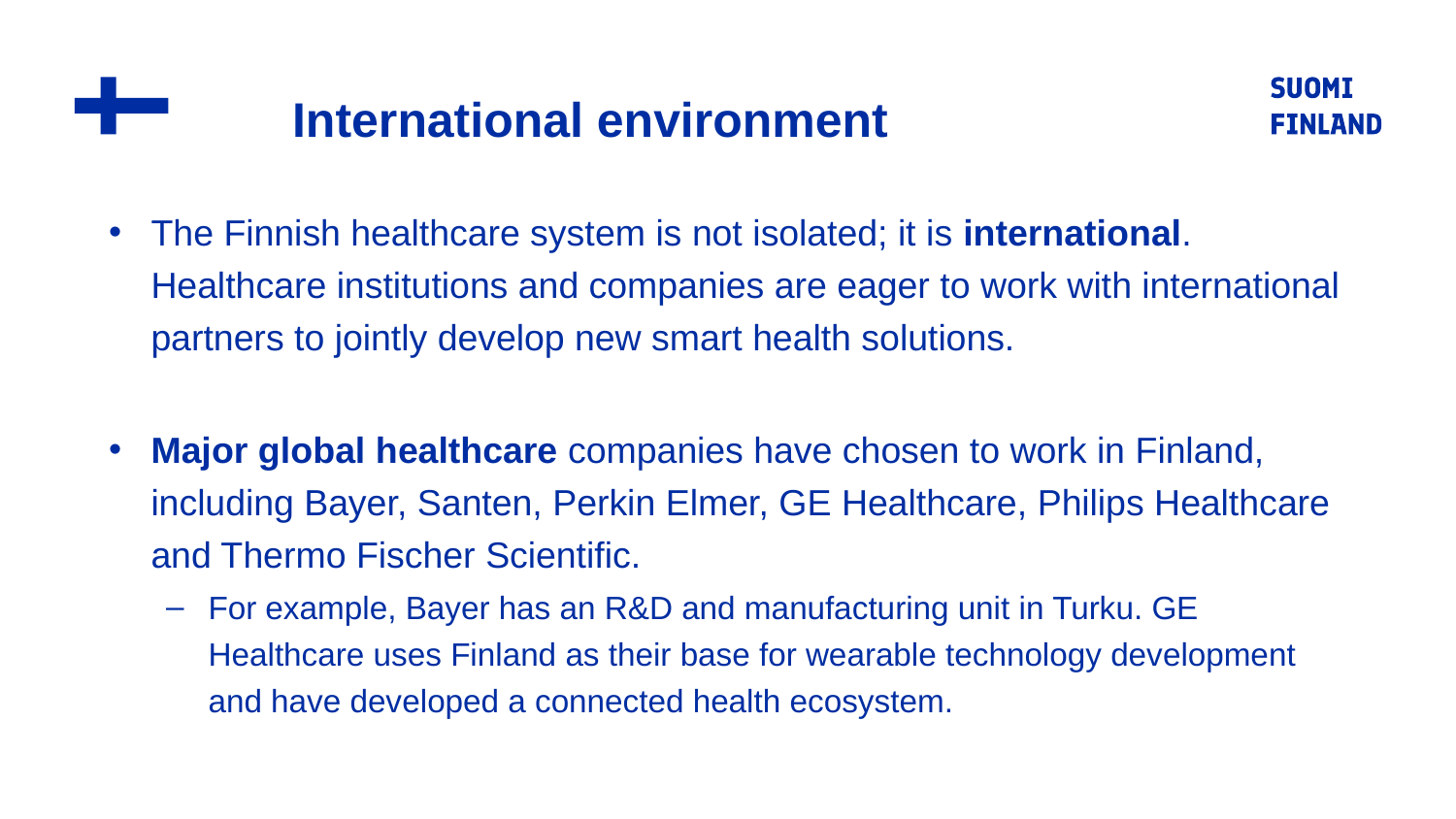

# International environment
The Finnish healthcare system is not isolated; it is international. Healthcare institutions and companies are eager to work with international partners to jointly develop new smart health solutions.

Major global healthcare companies have chosen to work in Finland, including Bayer, Santen, Perkin Elmer, GE Healthcare, Philips Healthcare and Thermo Fischer Scientific.
For example, Bayer has an R&D and manufacturing unit in Turku. GE Healthcare uses Finland as their base for wearable technology development and have developed a connected health ecosystem.